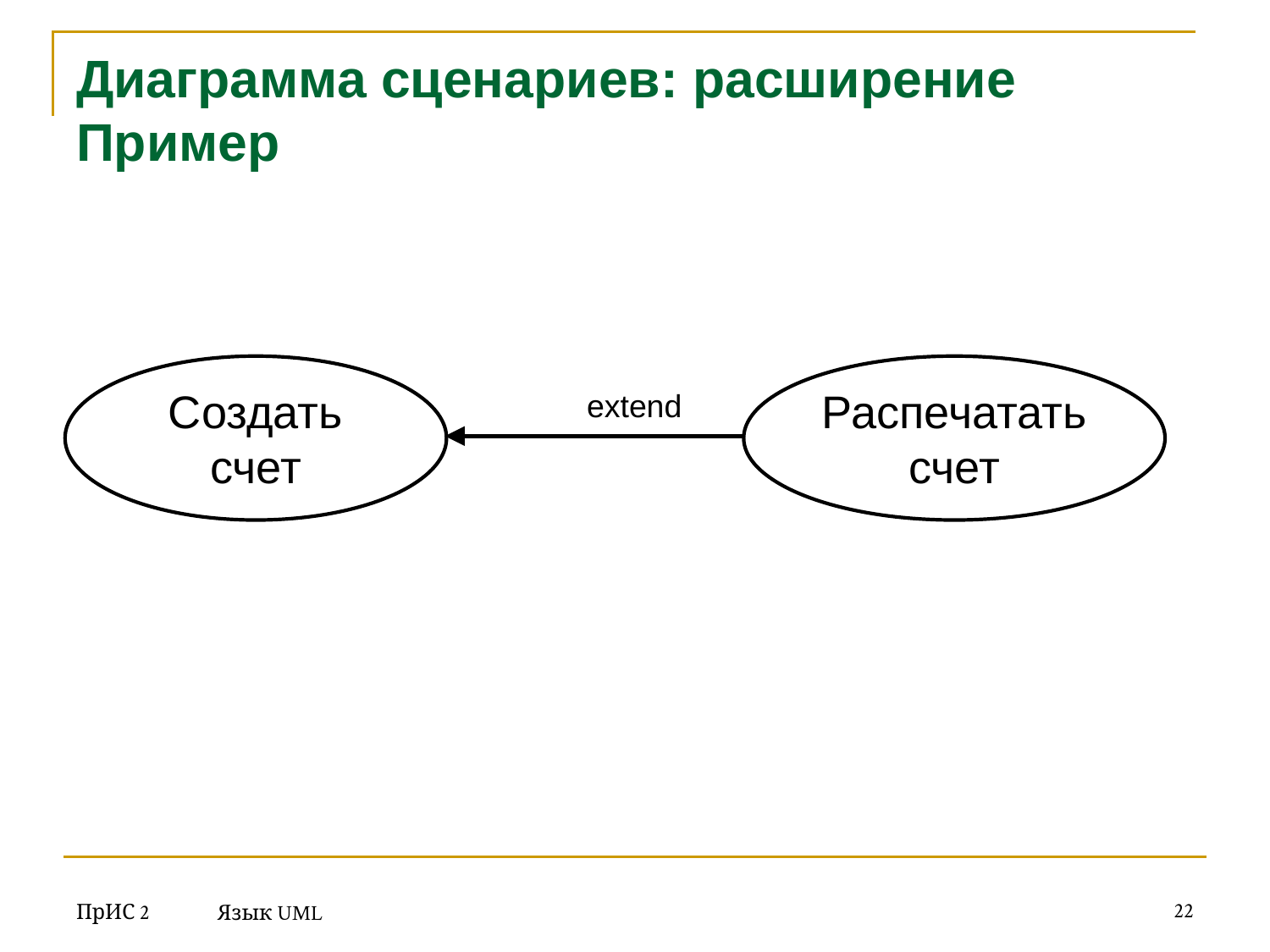

# Диаграмма сценариев: расширение Пример
Создать
счет
Распечатать
счет
extend
ПрИС 2
22
Язык UML